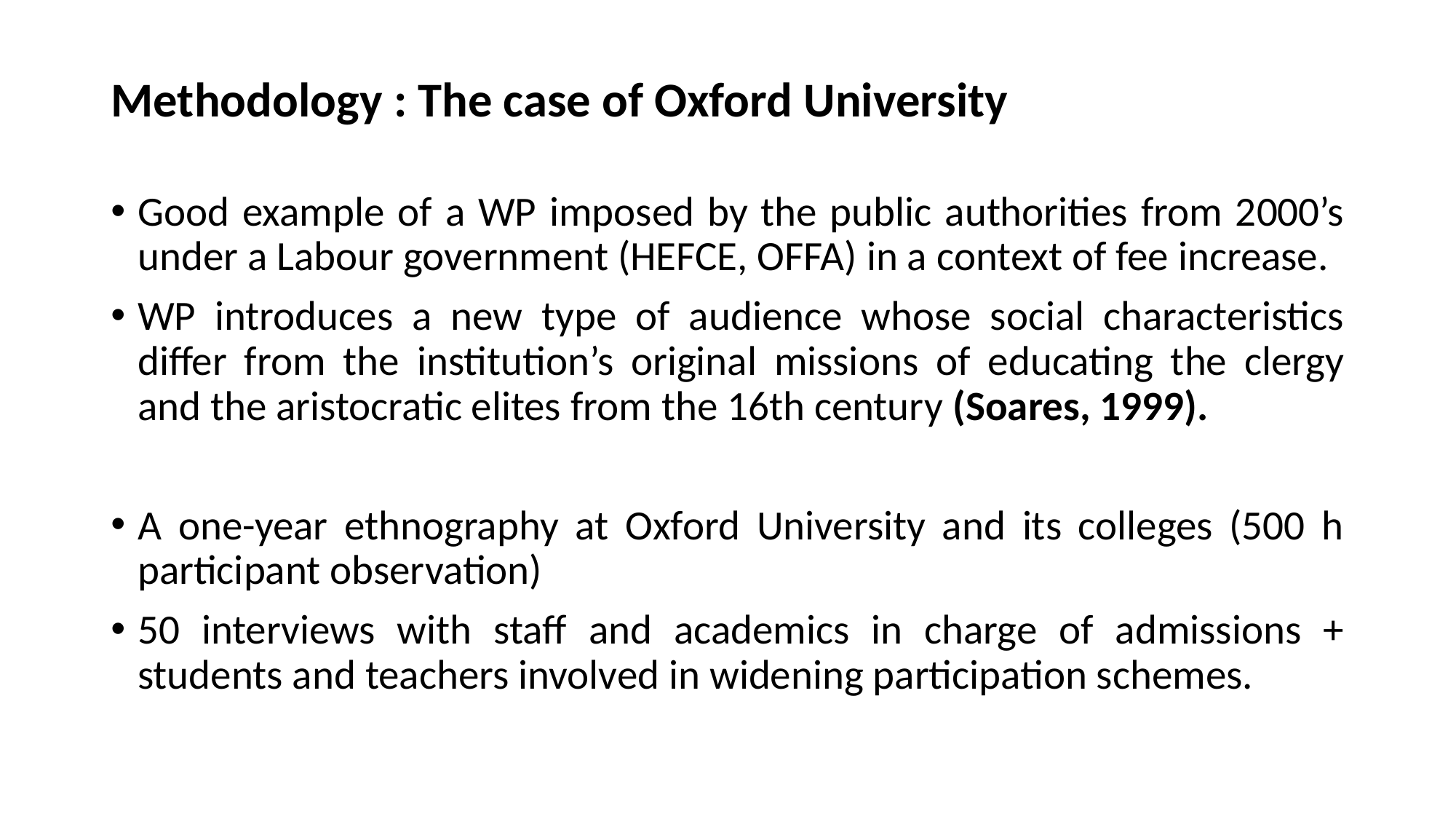

# Methodology : The case of Oxford University
Good example of a WP imposed by the public authorities from 2000’s under a Labour government (HEFCE, OFFA) in a context of fee increase.
WP introduces a new type of audience whose social characteristics differ from the institution’s original missions of educating the clergy and the aristocratic elites from the 16th century (Soares, 1999).

A one-year ethnography at Oxford University and its colleges (500 h participant observation)
50 interviews with staff and academics in charge of admissions + students and teachers involved in widening participation schemes.